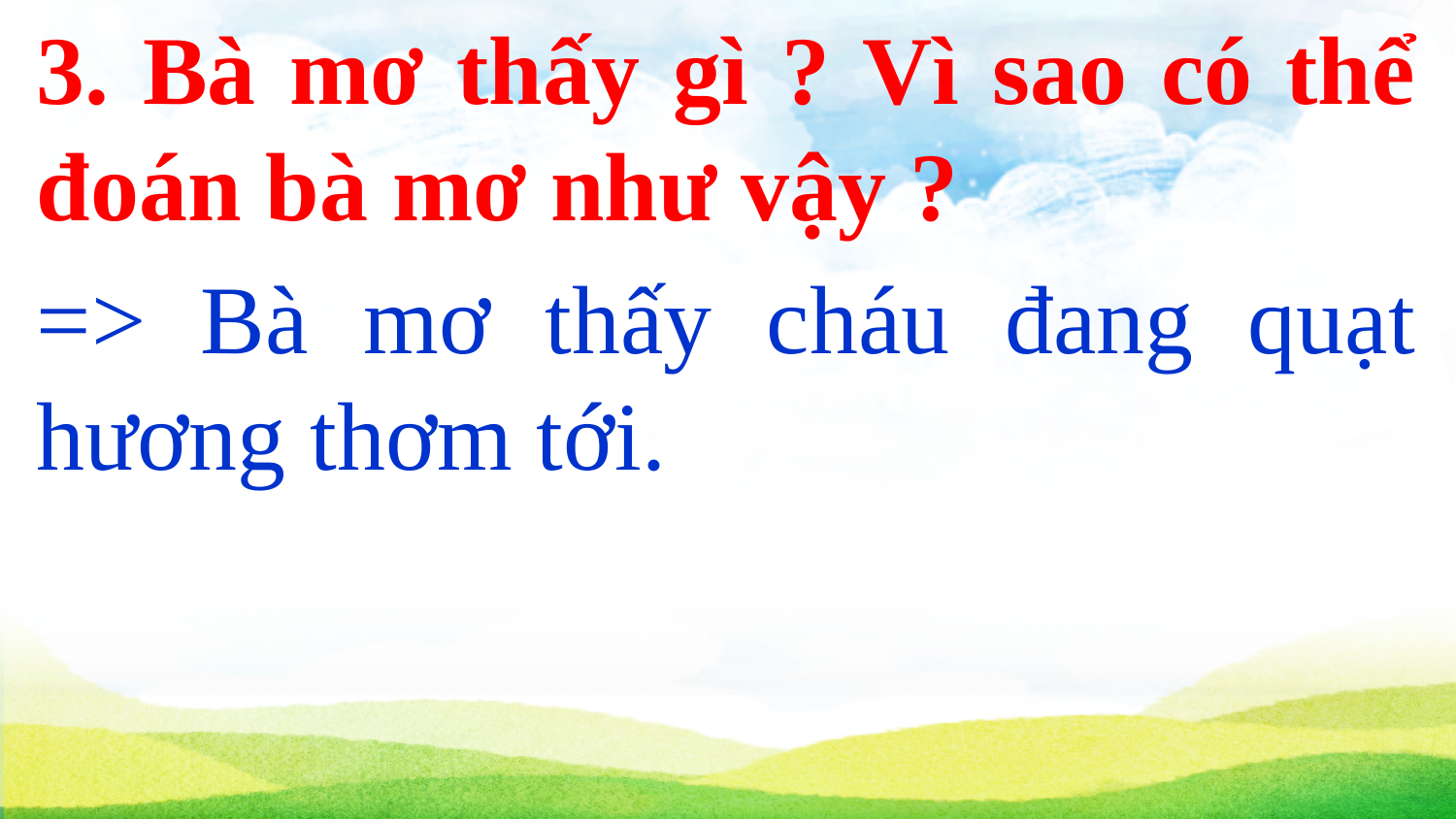

3. Bà mơ thấy gì ? Vì sao có thể đoán bà mơ như vậy ?
=> Bà mơ thấy cháu đang quạt hương thơm tới.